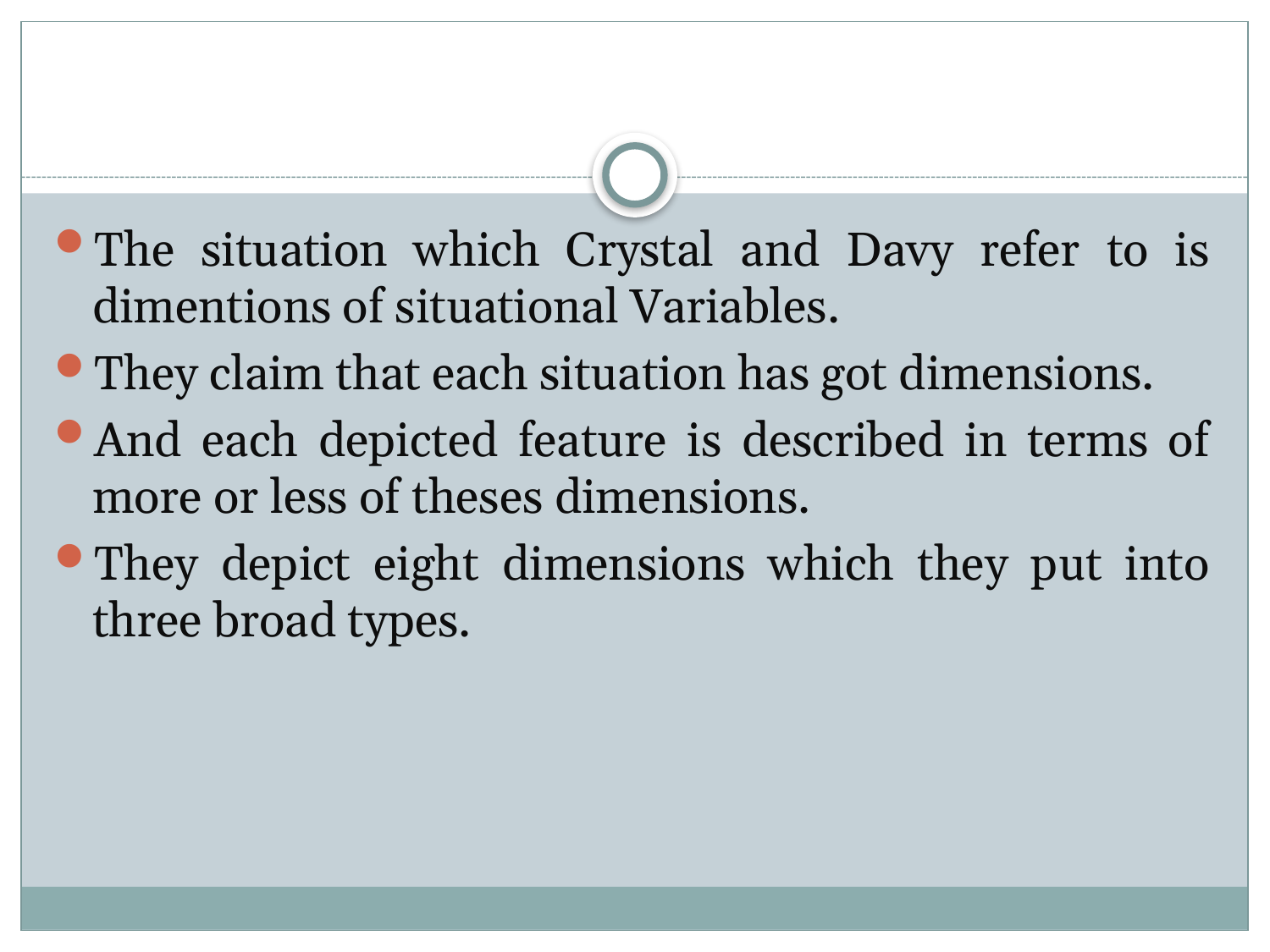

#
The situation which Crystal and Davy refer to is dimentions of situational Variables.
They claim that each situation has got dimensions.
And each depicted feature is described in terms of more or less of theses dimensions.
They depict eight dimensions which they put into three broad types.